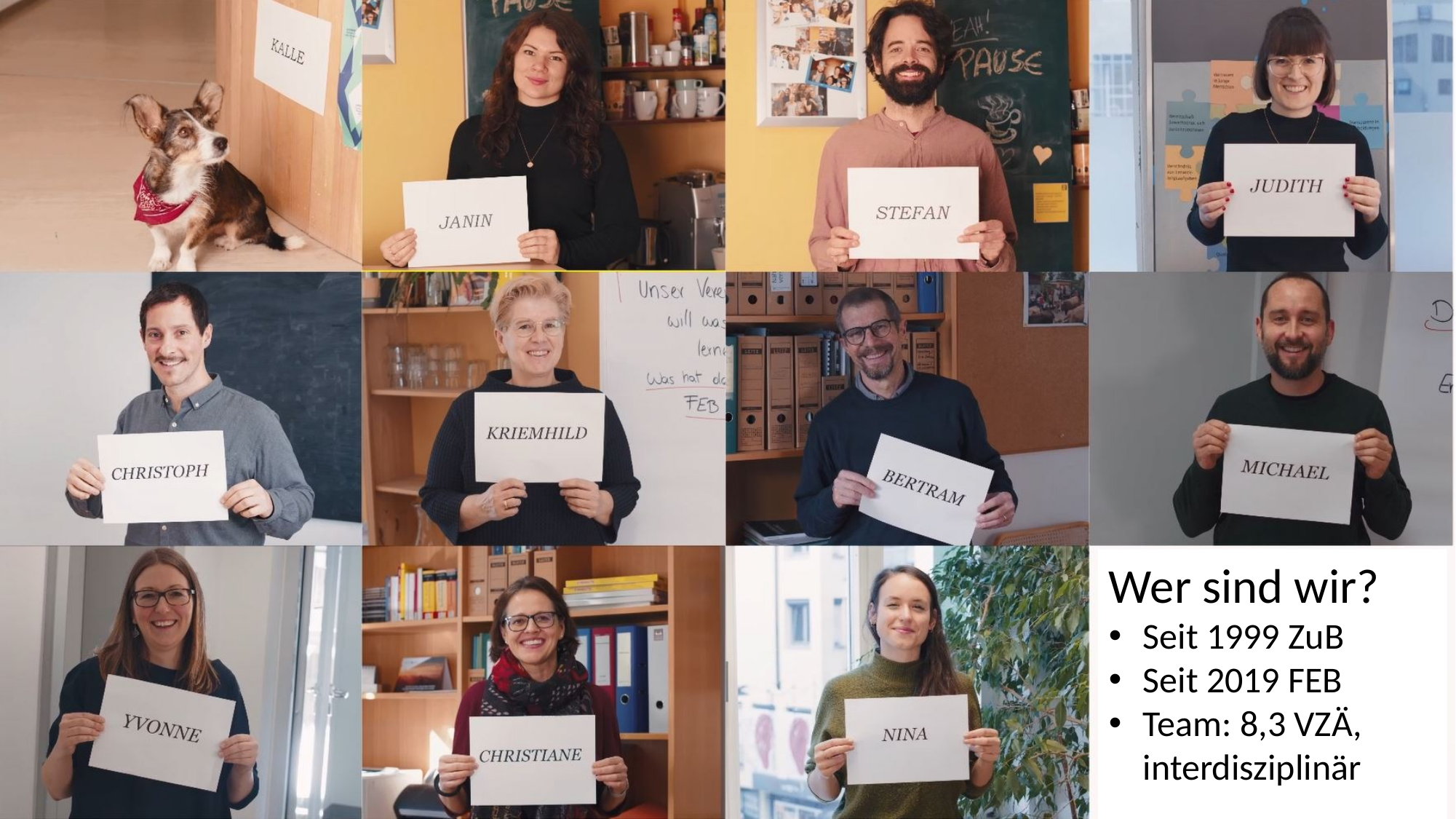

Wer sind wir?
Seit 1999 ZuB
Seit 2019 FEB
Team: 8,3 VZÄ, interdisziplinär